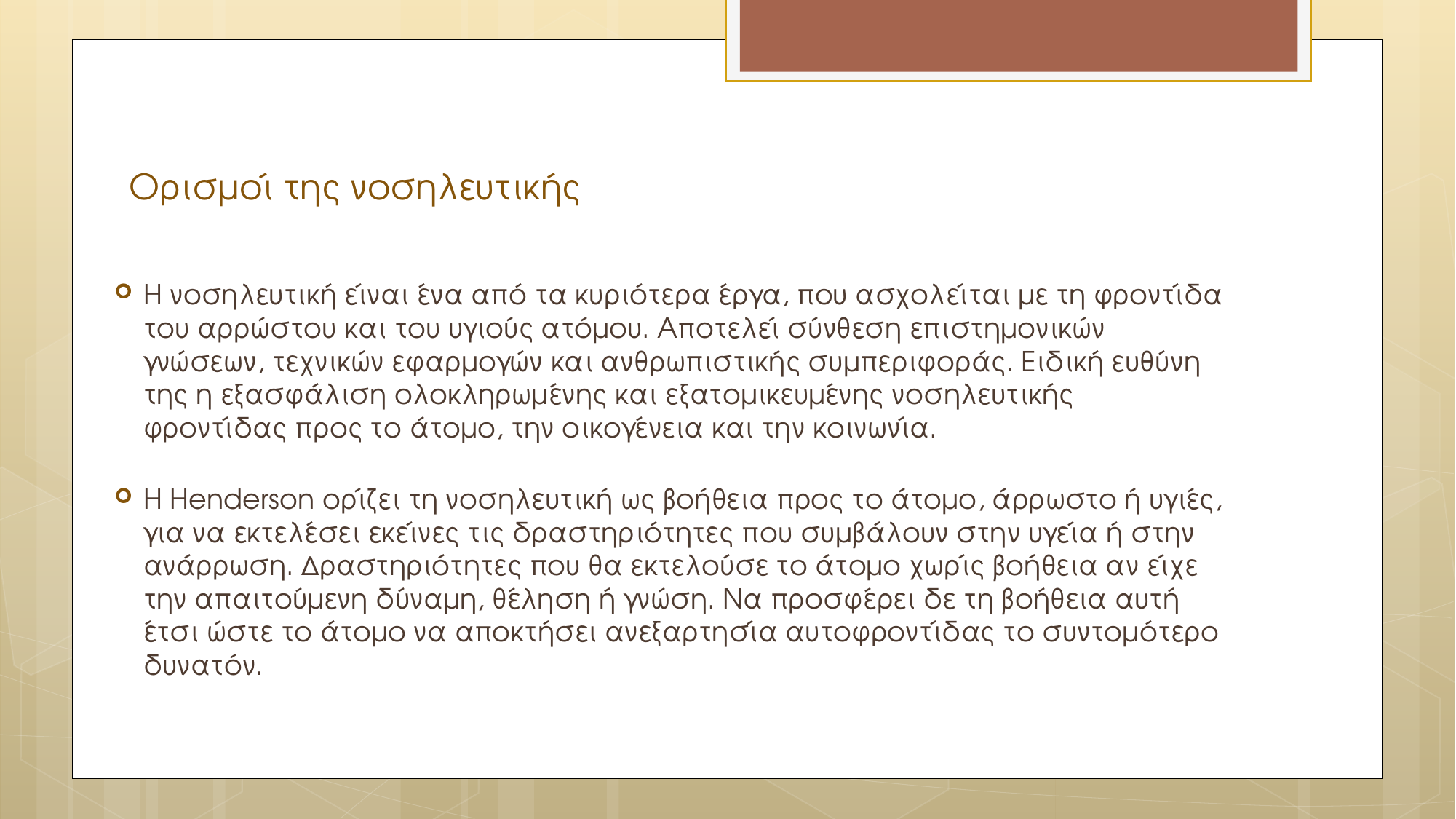

# Ορισμοί της νοσηλευτικής
Η νοσηλευτική είναι ένα από τα κυριότερα έργα, που ασχολείται με τη φροντίδα του αρρώστου και του υγιούς ατόμου. Αποτελεί σύνθεση επιστημονικών γνώσεων, τεχνικών εφαρμογών και ανθρωπιστικής συμπεριφοράς. Ειδική ευθύνη της η εξασφάλιση ολοκληρωμένης και εξατομικευμένης νοσηλευτικής φροντίδας προς το άτομο, την οικογένεια και την κοινωνία.
Η Henderson ορίζει τη νοσηλευτική ως βοήθεια προς το άτομο, άρρωστο ή υγιές, για να εκτελέσει εκείνες τις δραστηριότητες που συμβάλουν στην υγεία ή στην ανάρρωση. Δραστηριότητες που θα εκτελούσε το άτομο χωρίς βοήθεια αν είχε την απαιτούμενη δύναμη, θέληση ή γνώση. Να προσφέρει δε τη βοήθεια αυτή έτσι ώστε το άτομο να αποκτήσει ανεξαρτησία αυτοφροντίδας το συντομότερο δυνατόν.